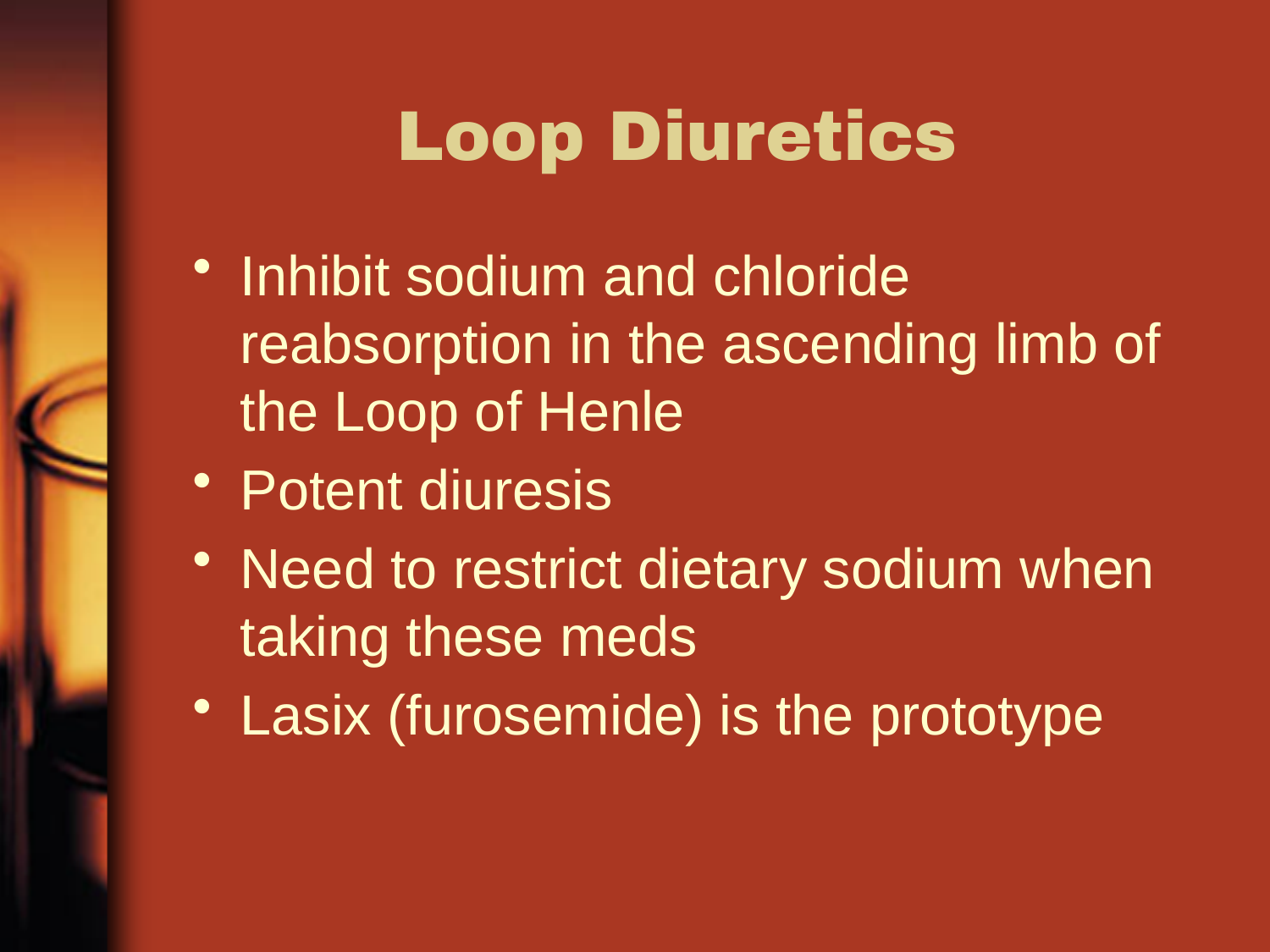

# Loop Diuretics
Inhibit sodium and chloride reabsorption in the ascending limb of the Loop of Henle
Potent diuresis
Need to restrict dietary sodium when taking these meds
Lasix (furosemide) is the prototype